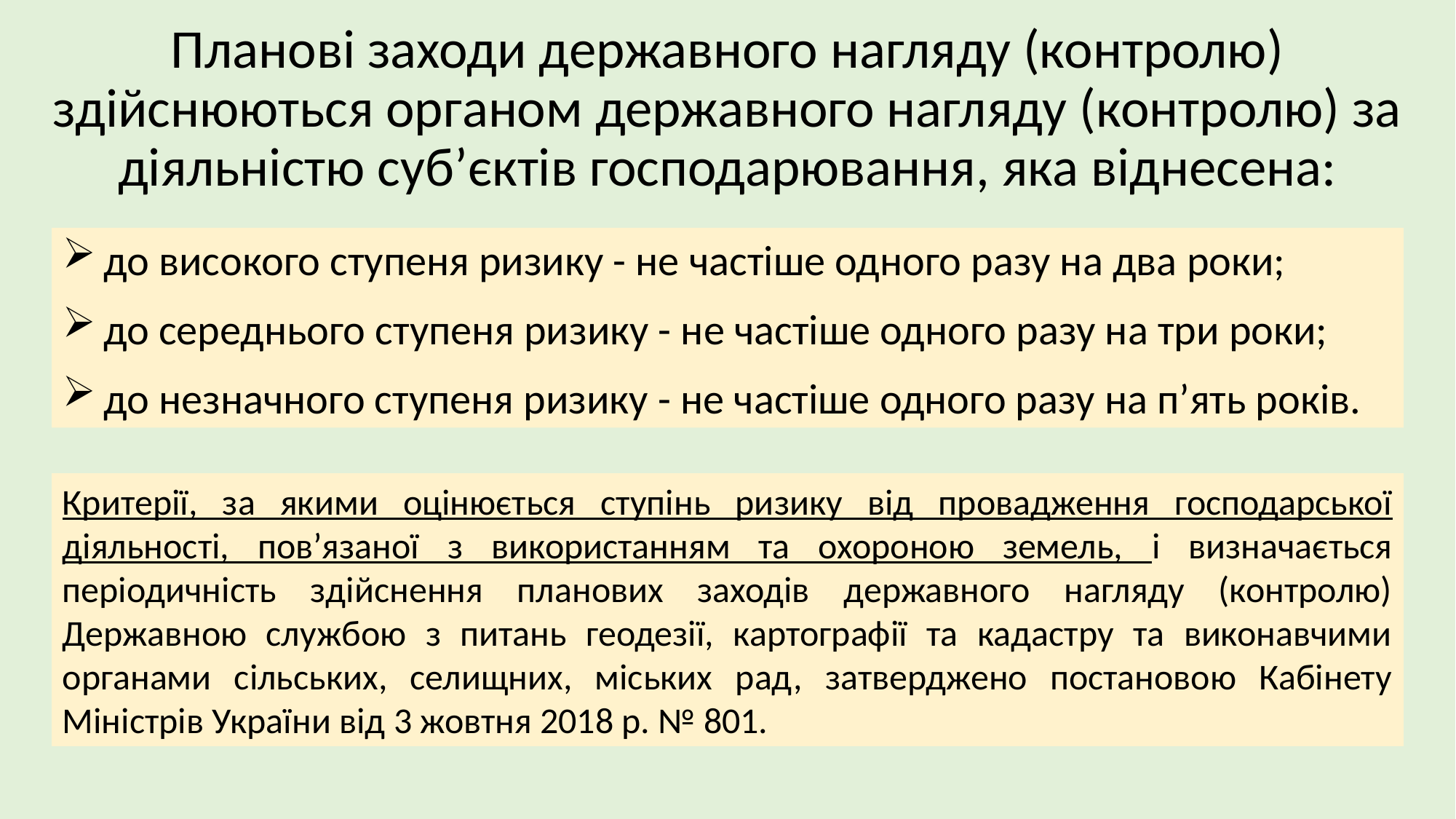

# Планові заходи державного нагляду (контролю) здійснюються органом державного нагляду (контролю) за діяльністю суб’єктів господарювання, яка віднесена:
до високого ступеня ризику - не частіше одного разу на два роки;
до середнього ступеня ризику - не частіше одного разу на три роки;
до незначного ступеня ризику - не частіше одного разу на п’ять років.
Критерії, за якими оцінюється ступінь ризику від провадження господарської діяльності, пов’язаної з використанням та охороною земель, і визначається періодичність здійснення планових заходів державного нагляду (контролю) Державною службою з питань геодезії, картографії та кадастру та виконавчими органами сільських, селищних, міських рад, затверджено постановою Кабінету Міністрів України від 3 жовтня 2018 р. № 801.